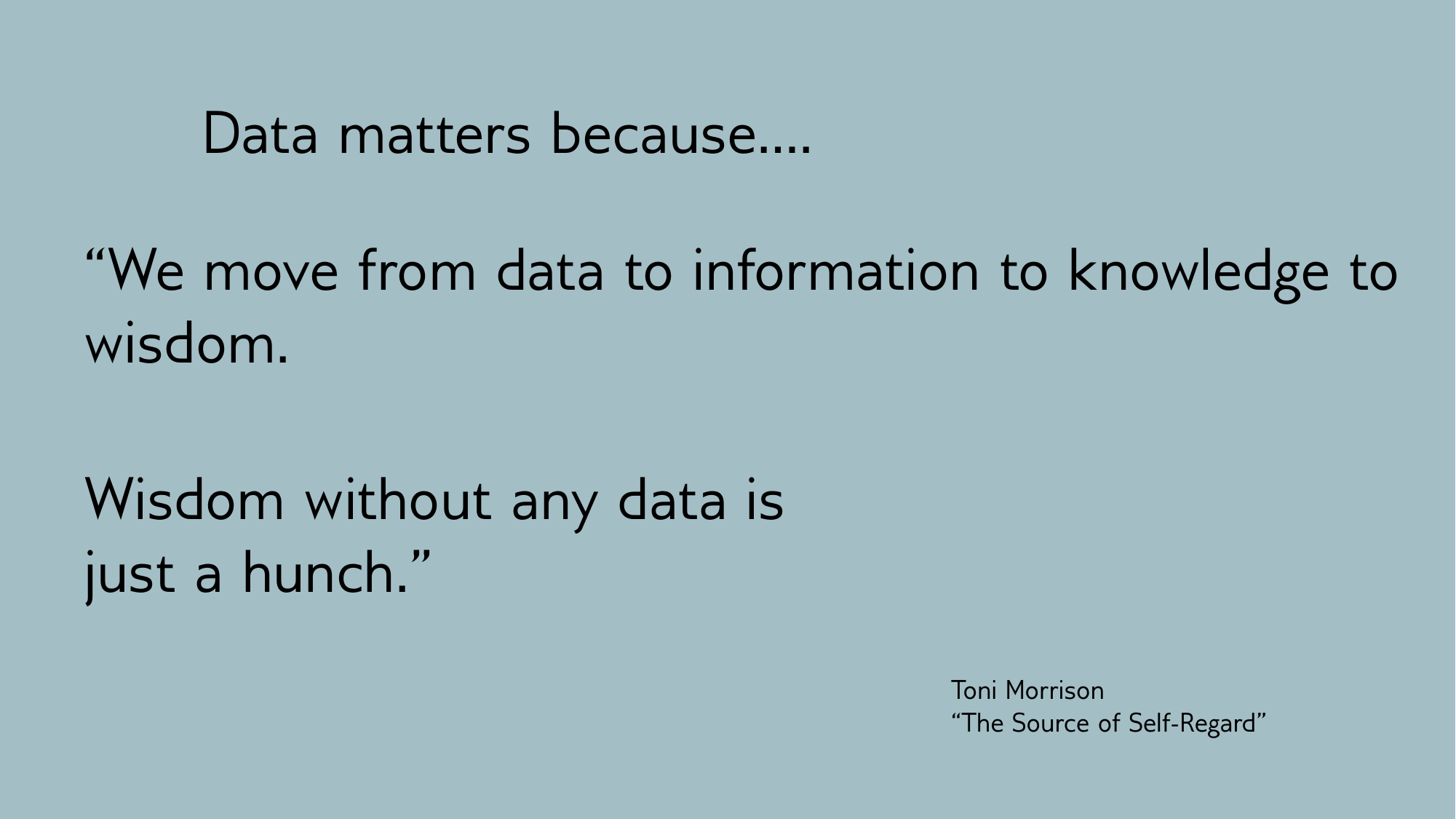

Data matters because….

“We move from data to information to knowledge to wisdom.

Wisdom without any data is
just a hunch.”
Toni Morrison
“The Source of Self-Regard”